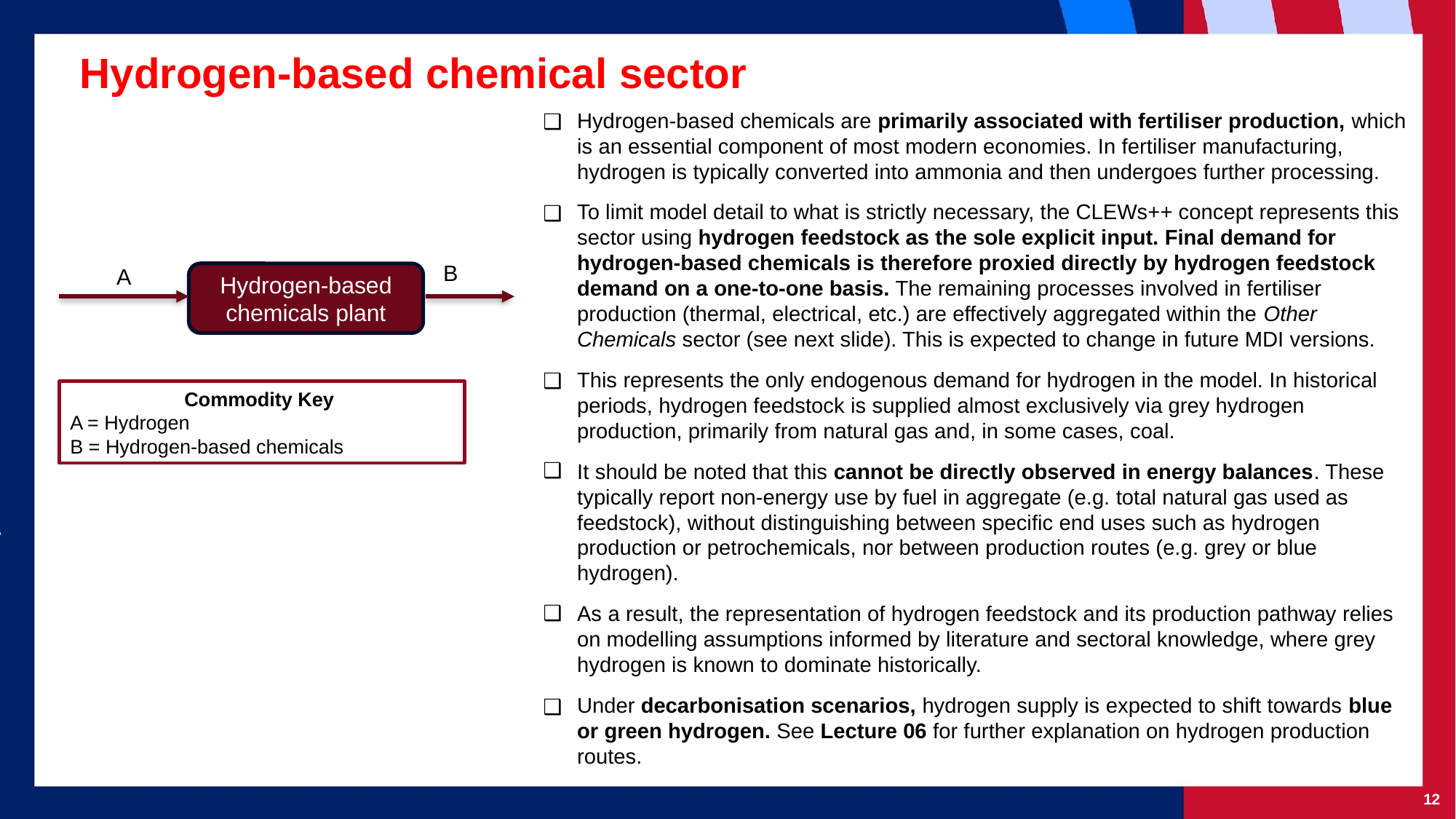

Hydrogen-based chemical sector
Hydrogen-based chemicals are primarily associated with fertiliser production, which is an essential component of most modern economies. In fertiliser manufacturing, hydrogen is typically converted into ammonia and then undergoes further processing.
To limit model detail to what is strictly necessary, the CLEWs++ concept represents this sector using hydrogen feedstock as the sole explicit input. Final demand for hydrogen-based chemicals is therefore proxied directly by hydrogen feedstock demand on a one-to-one basis. The remaining processes involved in fertiliser production (thermal, electrical, etc.) are effectively aggregated within the Other Chemicals sector (see next slide). This is expected to change in future MDI versions.
This represents the only endogenous demand for hydrogen in the model. In historical periods, hydrogen feedstock is supplied almost exclusively via grey hydrogen production, primarily from natural gas and, in some cases, coal.
It should be noted that this cannot be directly observed in energy balances. These typically report non-energy use by fuel in aggregate (e.g. total natural gas used as feedstock), without distinguishing between specific end uses such as hydrogen production or petrochemicals, nor between production routes (e.g. grey or blue hydrogen).
As a result, the representation of hydrogen feedstock and its production pathway relies on modelling assumptions informed by literature and sectoral knowledge, where grey hydrogen is known to dominate historically.
Under decarbonisation scenarios, hydrogen supply is expected to shift towards blue or green hydrogen. See Lecture 06 for further explanation on hydrogen production routes.
B
A
Hydrogen-based chemicals plant
Commodity Key
A = Hydrogen
B = Hydrogen-based chemicals
12